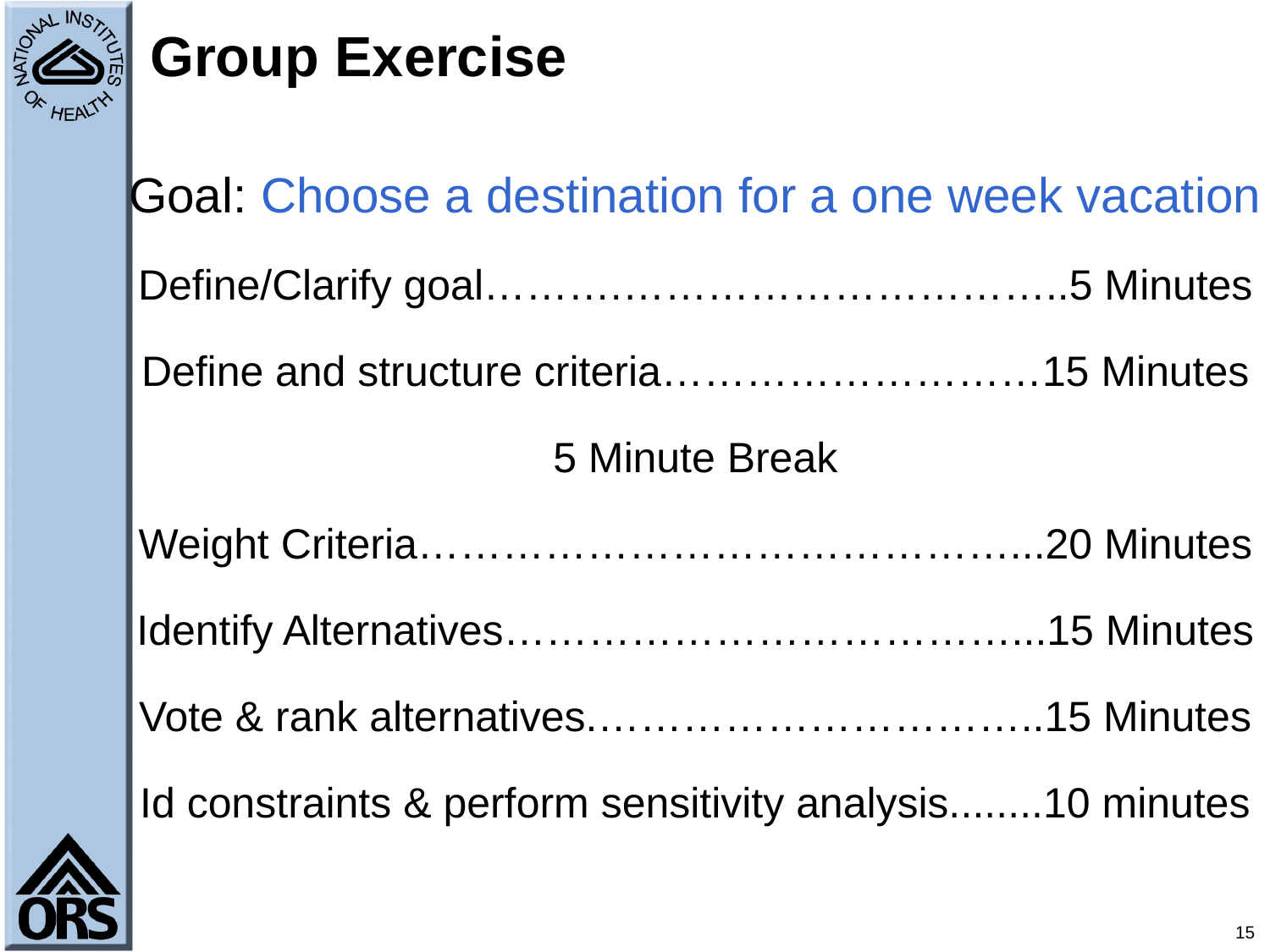

# Group Exercise
Goal: Choose a destination for a one week vacation

Define/Clarify goal……….…………………………..5 Minutes

Define and structure criteria………………………15 Minutes

5 Minute Break

Weight Criteria……………………………………...20 Minutes

Identify Alternatives………………………………...15 Minutes

Vote & rank alternatives.…………………………..15 Minutes

Id constraints & perform sensitivity analysis........10 minutes
15